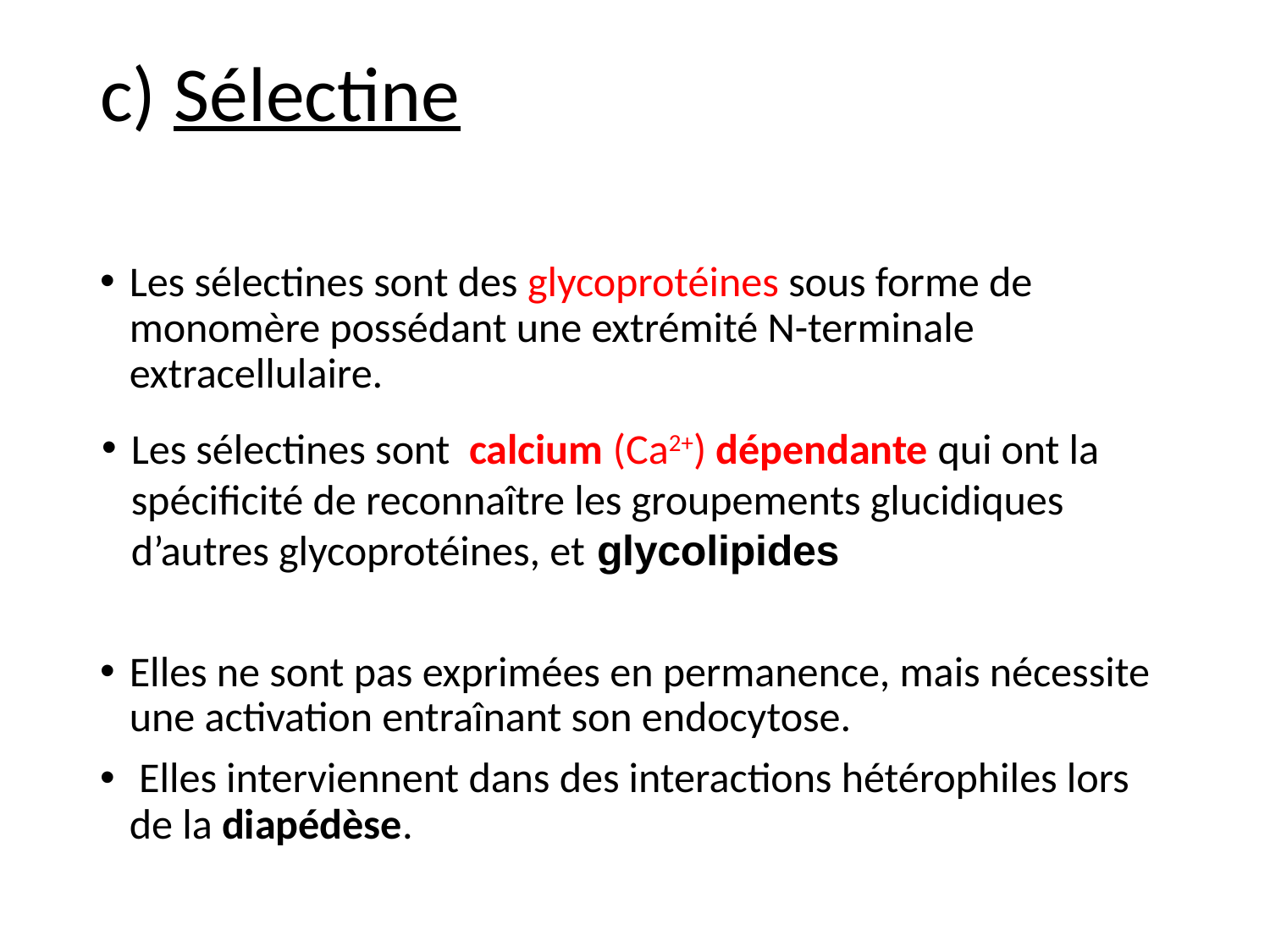

# c) Sélectine
Les sélectines sont des glycoprotéines sous forme de monomère possédant une extrémité N-terminale extracellulaire.
Les sélectines sont  calcium (Ca2+) dépendante qui ont la spécificité de reconnaître les groupements glucidiques d’autres glycoprotéines, et glycolipides

Elles ne sont pas exprimées en permanence, mais nécessite une activation entraînant son endocytose.
 Elles interviennent dans des interactions hétérophiles lors de la diapédèse.